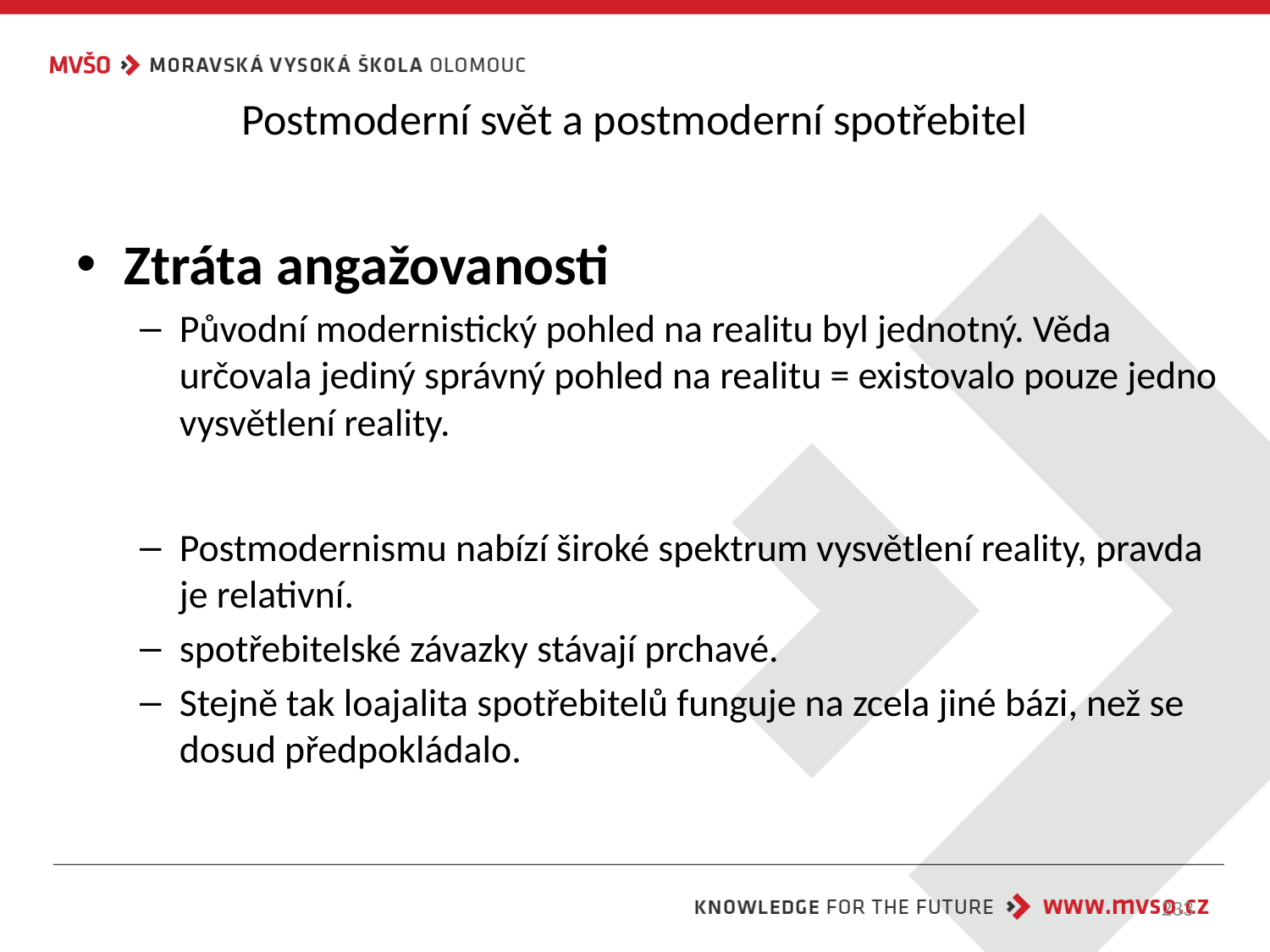

# Postmoderní svět a postmoderní spotřebitel
Ztráta angažovanosti
Původní modernistický pohled na realitu byl jednotný. Věda určovala jediný správný pohled na realitu = existovalo pouze jedno vysvětlení reality.

Postmodernismu nabízí široké spektrum vysvětlení reality, pravda je relativní.
spotřebitelské závazky stávají prchavé.
Stejně tak loajalita spotřebitelů funguje na zcela jiné bázi, než se dosud předpokládalo.
233